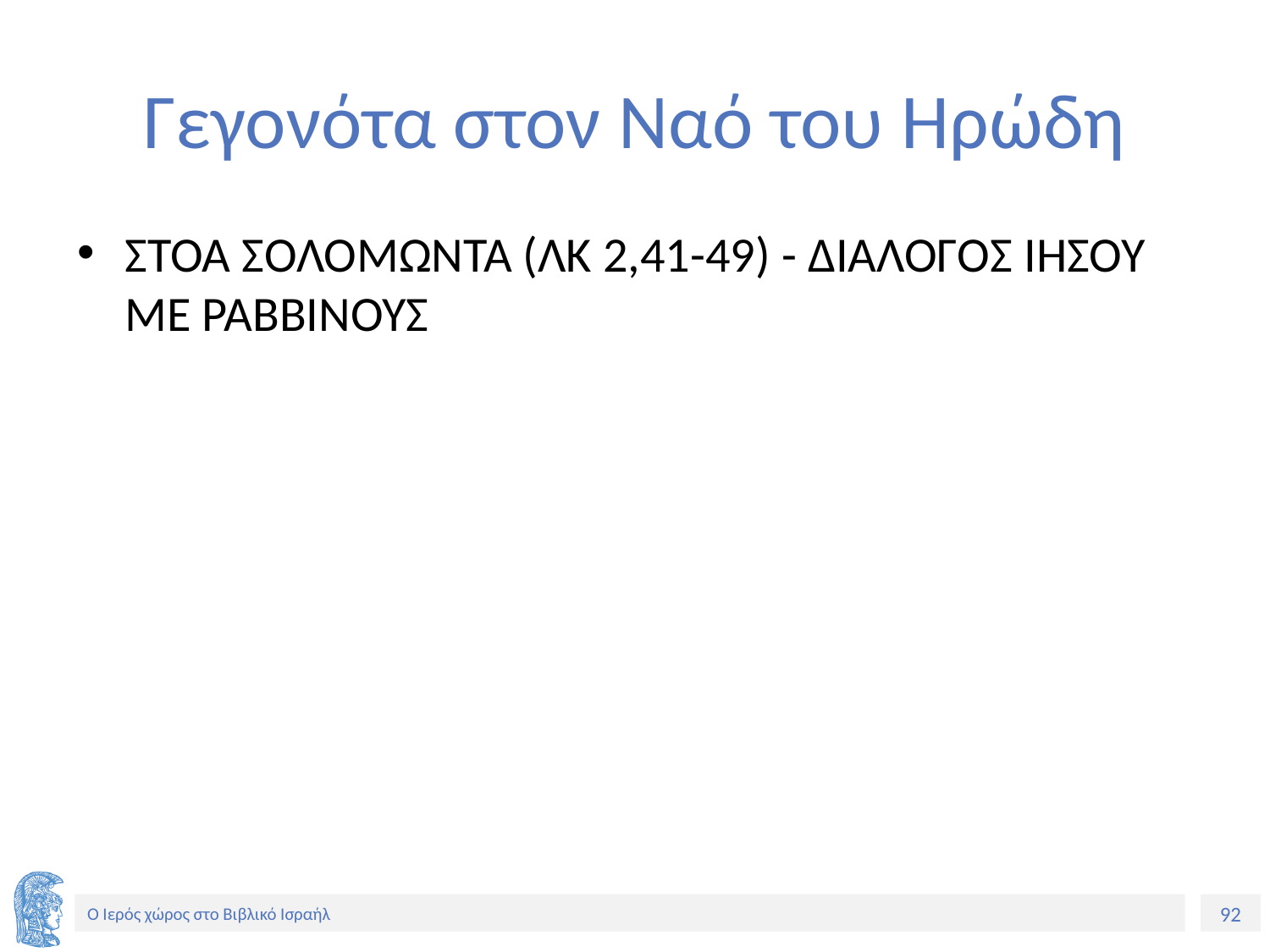

# Γεγονότα στον Ναό του Ηρώδη
ΣΤΟΑ ΣΟΛΟΜΩΝΤΑ (ΛΚ 2,41-49) - ΔΙΑΛΟΓΟΣ ΙΗΣΟΥ ΜΕ ΡΑΒΒΙΝΟΥΣ